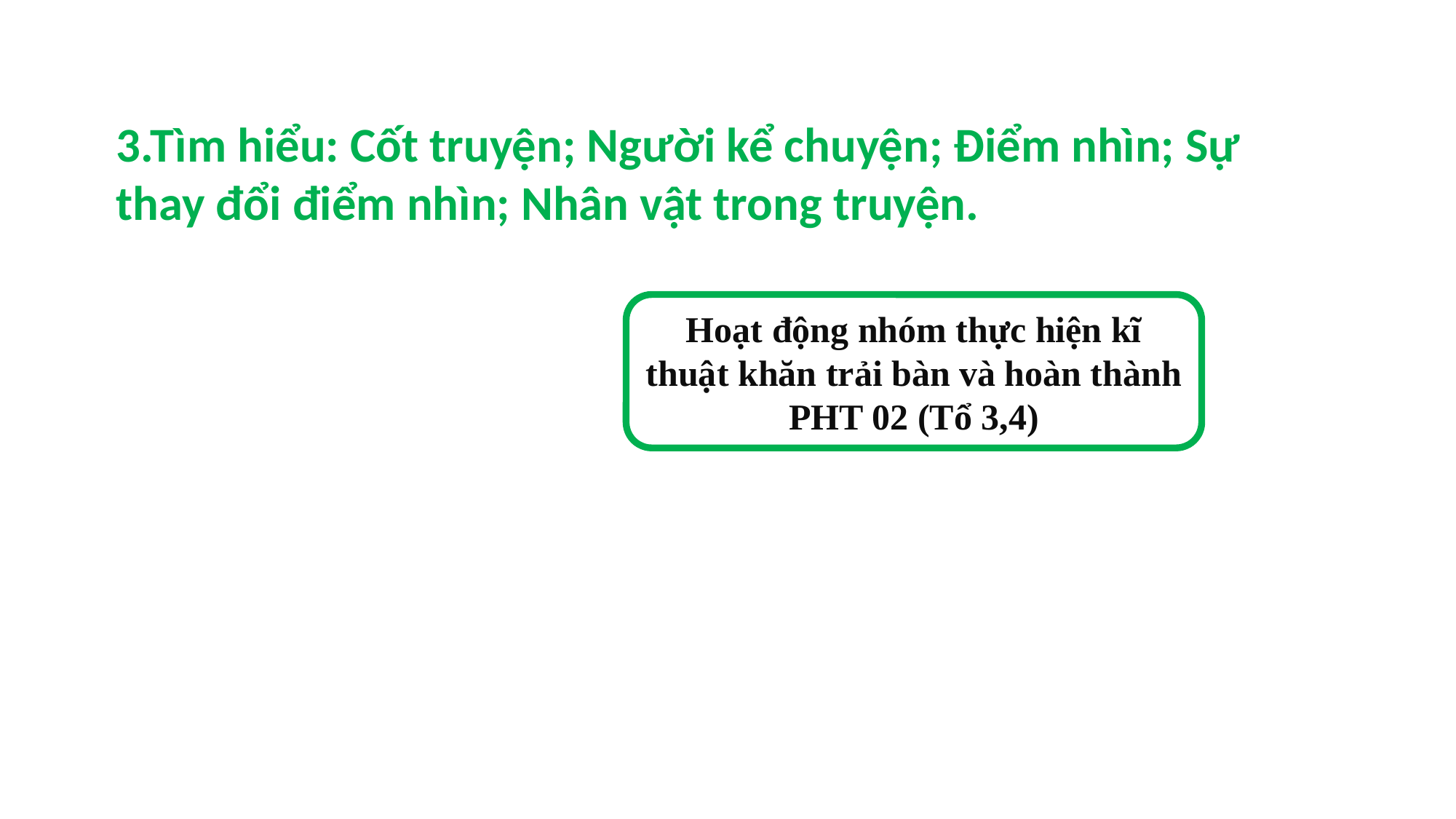

3.Tìm hiểu: Cốt truyện; Người kể chuyện; Điểm nhìn; Sự thay đổi điểm nhìn; Nhân vật trong truyện.
Hoạt động nhóm thực hiện kĩ thuật khăn trải bàn và hoàn thành PHT 02 (Tổ 3,4)